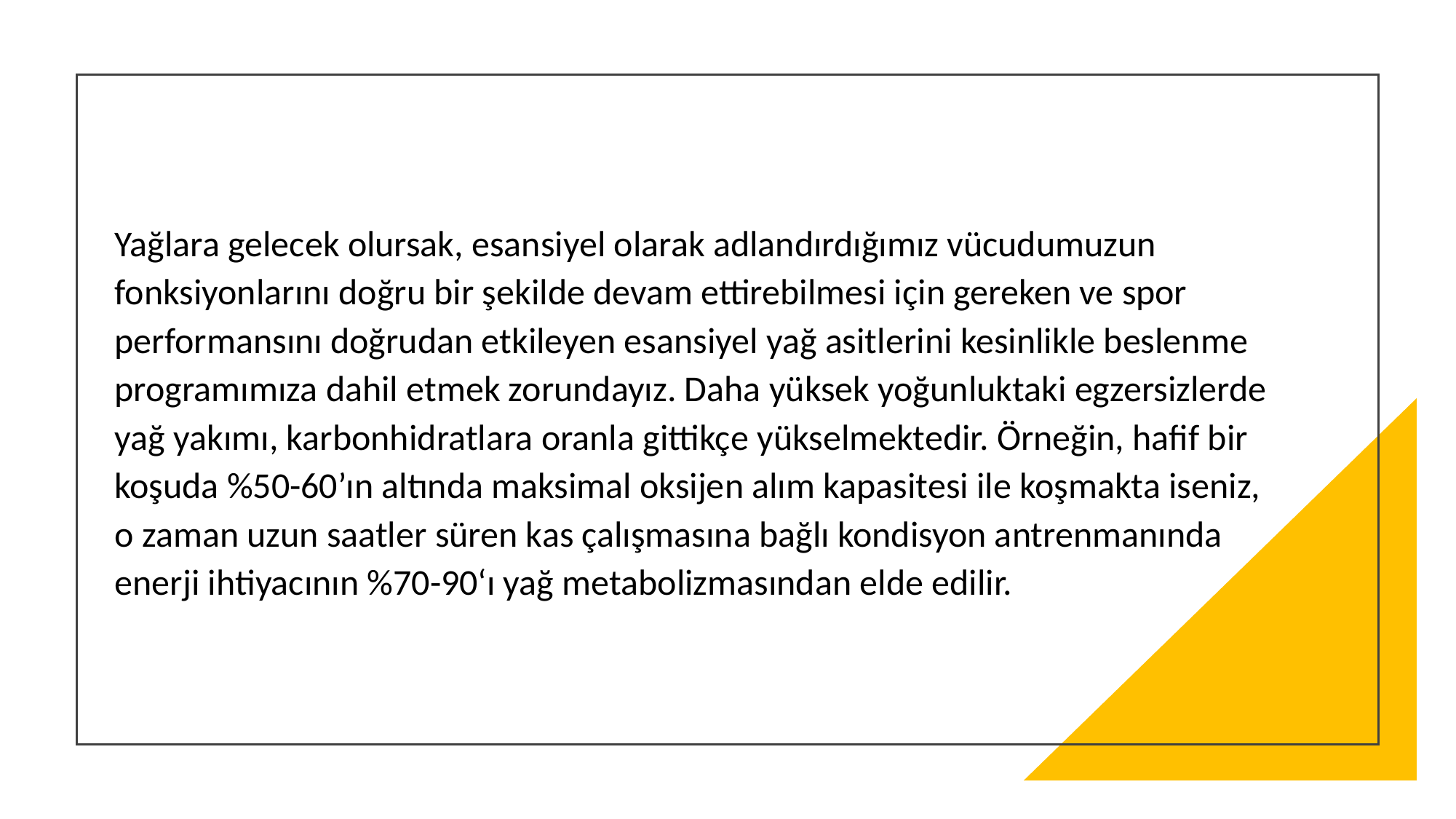

Yağlara gelecek olursak, esansiyel olarak adlandırdığımız vücudumuzun
fonksiyonlarını doğru bir şekilde devam ettirebilmesi için gereken ve spor
performansını doğrudan etkileyen esansiyel yağ asitlerini kesinlikle beslenme
programımıza dahil etmek zorundayız. Daha yüksek yoğunluktaki egzersizlerde
yağ yakımı, karbonhidratlara oranla gittikçe yükselmektedir. Örneğin, hafif bir
koşuda %50-60’ın altında maksimal oksijen alım kapasitesi ile koşmakta iseniz,
o zaman uzun saatler süren kas çalışmasına bağlı kondisyon antrenmanında
enerji ihtiyacının %70-90‘ı yağ metabolizmasından elde edilir.